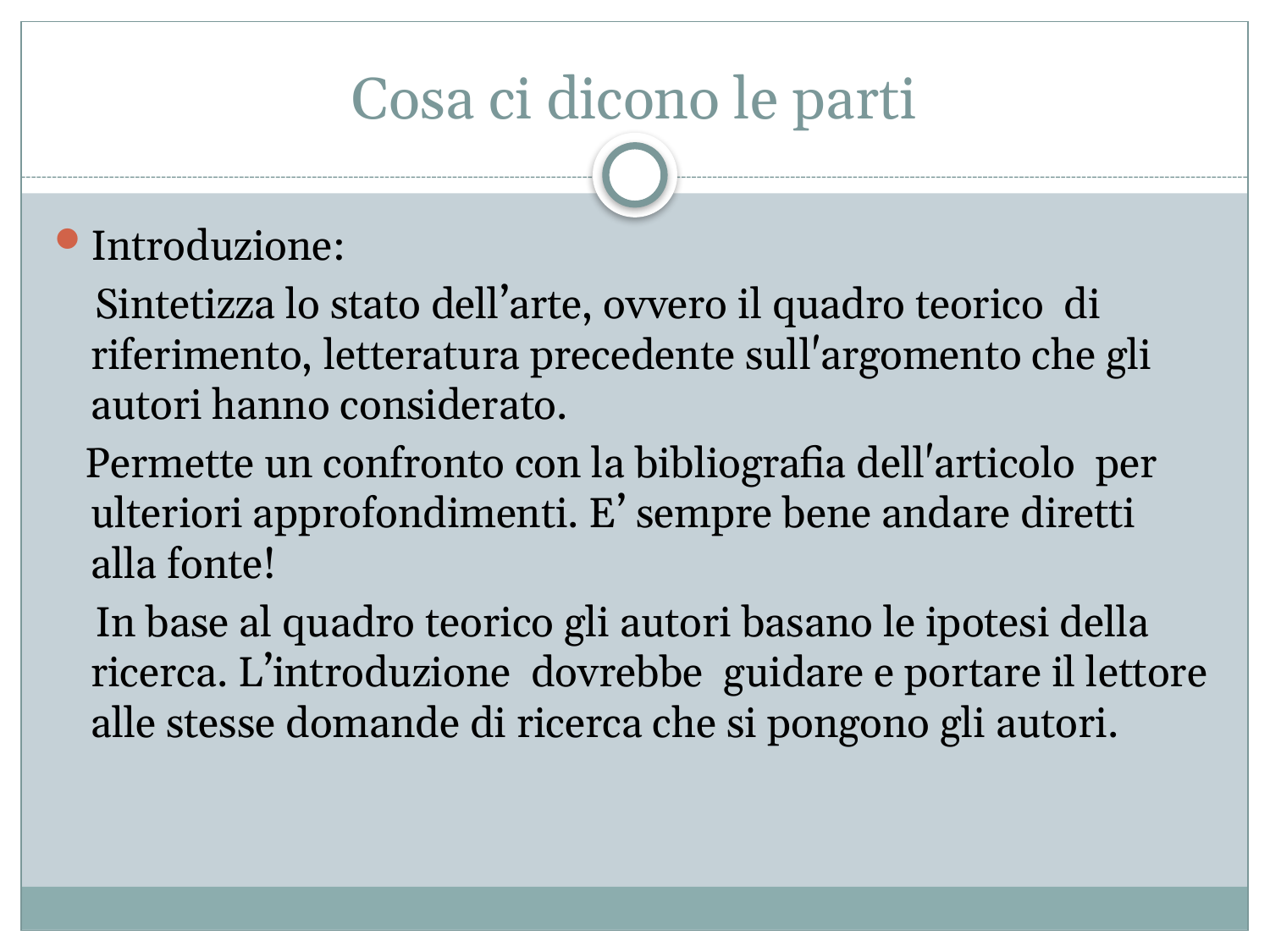

# Cosa ci dicono le parti
Introduzione:
    Sintetizza lo stato dell’arte, ovvero il quadro teorico  di riferimento, letteratura precedente sull'argomento che gli autori hanno considerato.
   Permette un confronto con la bibliografia dell'articolo  per ulteriori approfondimenti. E’ sempre bene andare diretti alla fonte!
    In base al quadro teorico gli autori basano le ipotesi della ricerca. L’introduzione  dovrebbe  guidare e portare il lettore alle stesse domande di ricerca che si pongono gli autori.